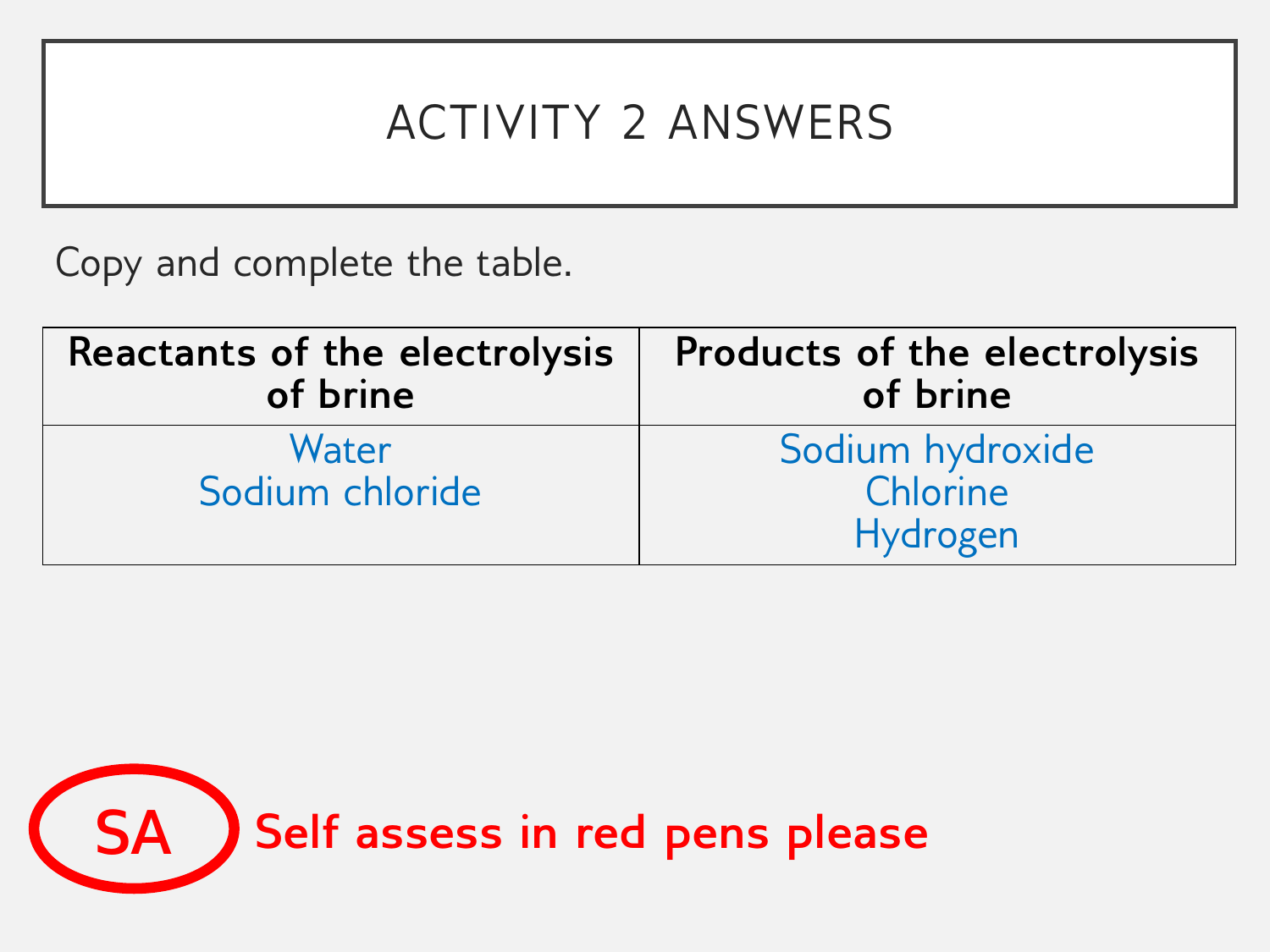

# ACTIVITY 2 ANSWERS
Copy and complete the table.

| Reactants of the electrolysis of brine | Products of the electrolysis of brine |
| --- | --- |
| Water Sodium chloride | Sodium hydroxide Chlorine Hydrogen |
SA
Self assess in red pens please